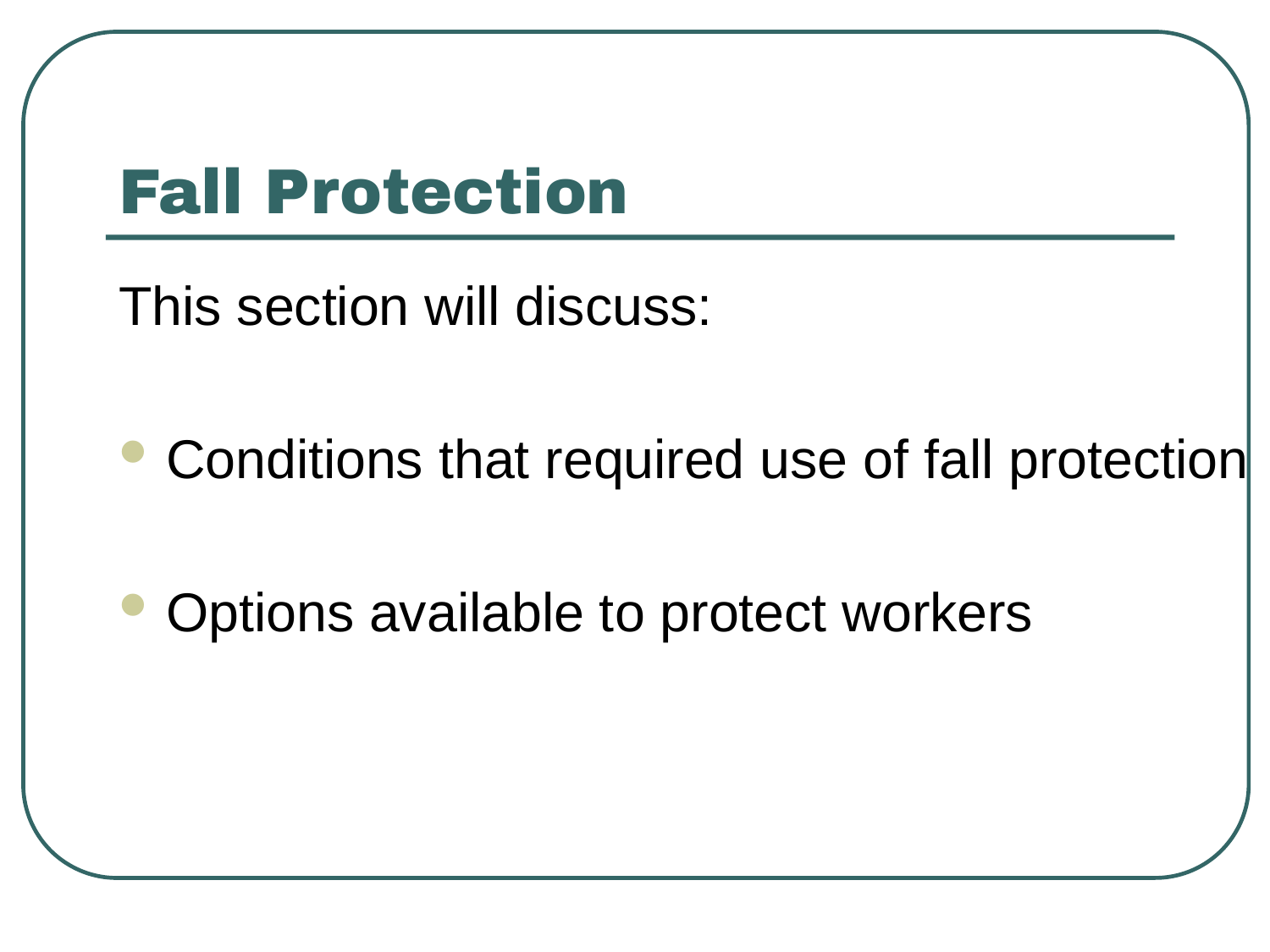

# Fall Protection
This section will discuss:

Conditions that required use of fall protection

Options available to protect workers